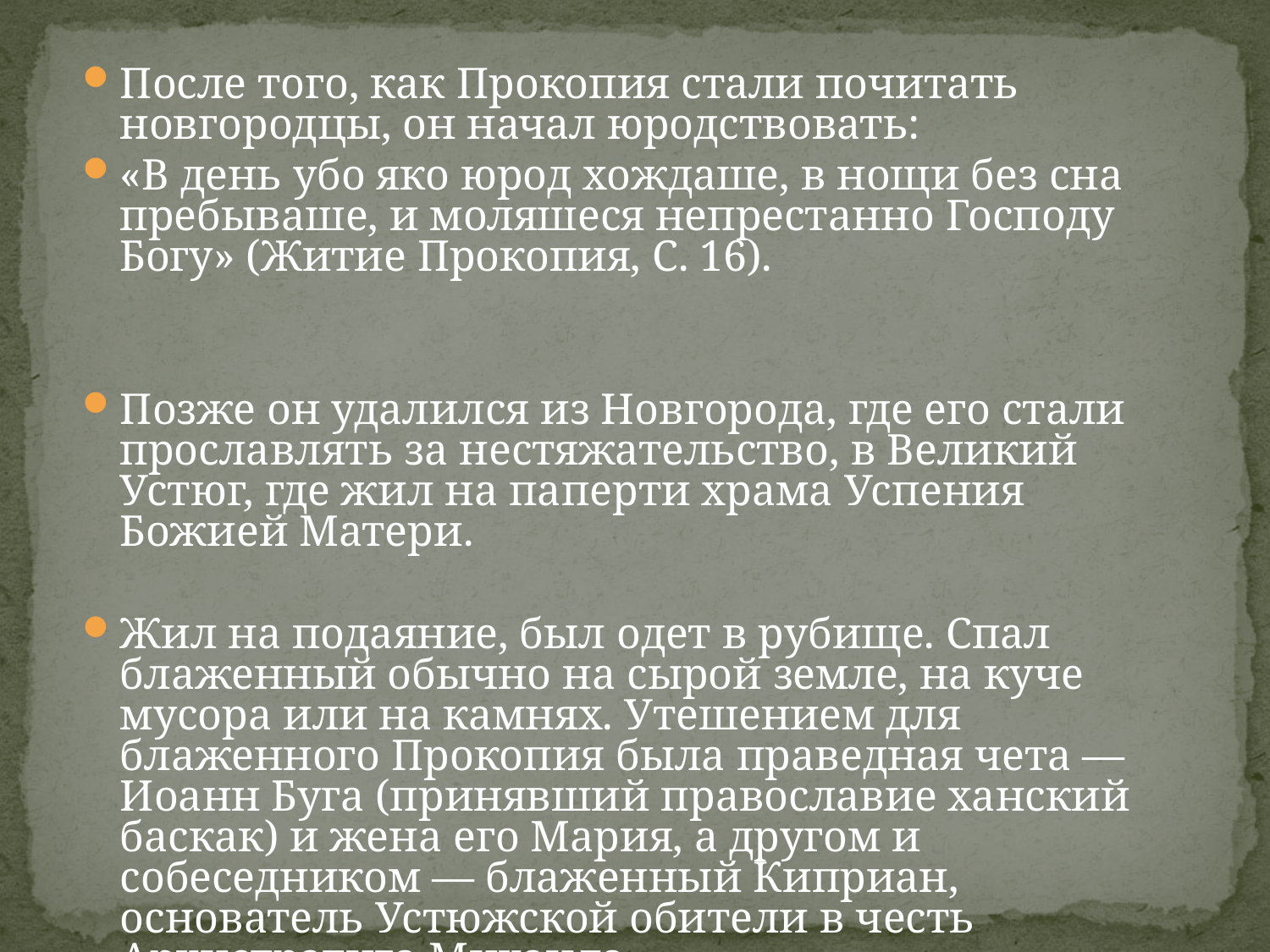

После того, как Прокопия стали почитать новгородцы, он начал юродствовать:
«В день убо яко юрод хождаше, в нощи без сна пребываше, и моляшеся непрестанно Господу Богу» (Житие Прокопия, С. 16).

Позже он удалился из Новгорода, где его стали прославлять за нестяжательство, в Великий Устюг, где жил на паперти храма Успения Божией Матери.

Жил на подаяние, был одет в рубище. Спал блаженный обычно на сырой земле, на куче мусора или на камнях. Утешением для блаженного Прокопия была праведная чета — Иоанн Буга (принявший православие ханский баскак) и жена его Мария, а другом и собеседником — блаженный Киприан, основатель Устюжской обители в честь Архистратига Михаила.